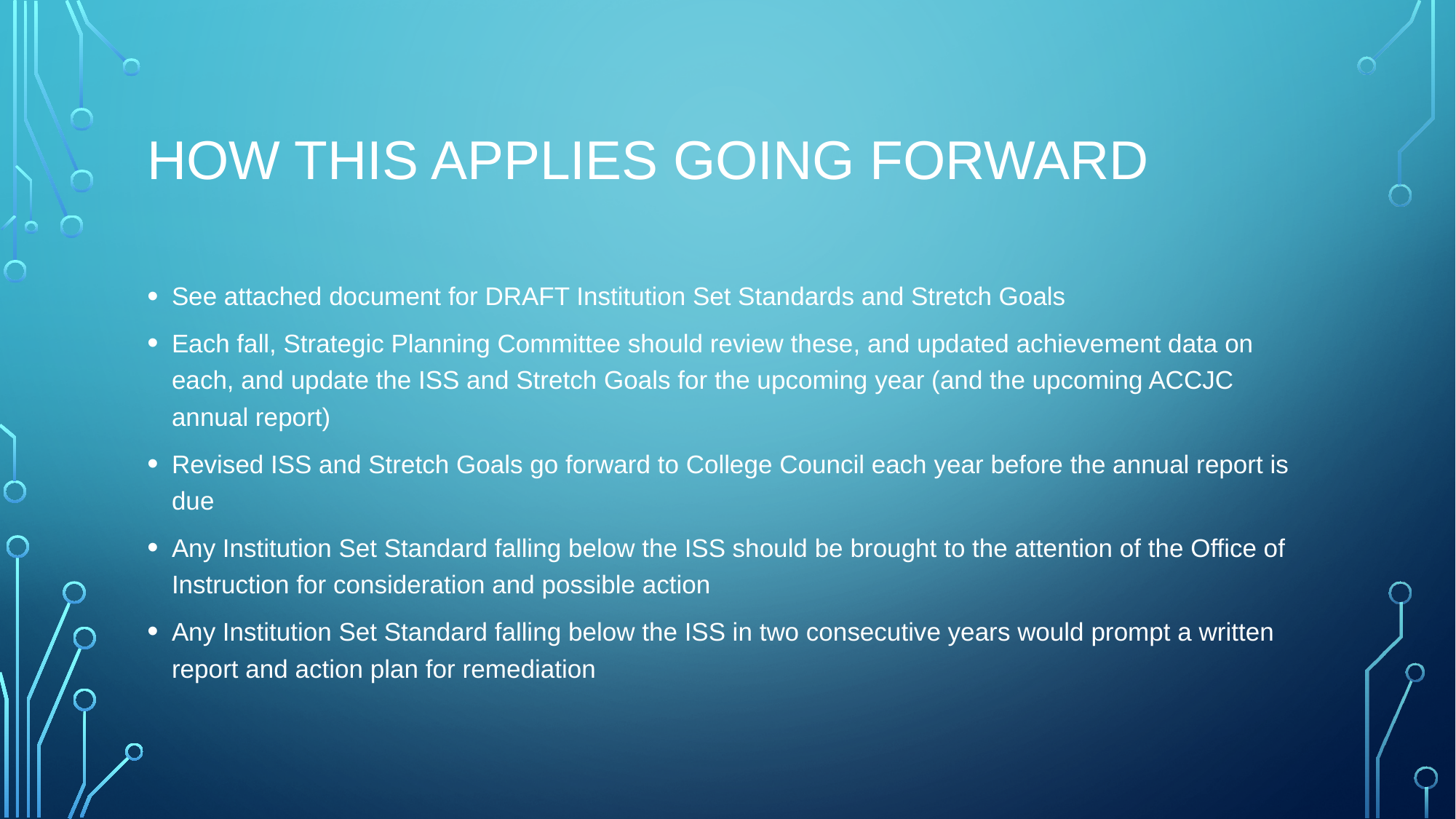

# How this applies going forward
See attached document for DRAFT Institution Set Standards and Stretch Goals
Each fall, Strategic Planning Committee should review these, and updated achievement data on each, and update the ISS and Stretch Goals for the upcoming year (and the upcoming ACCJC annual report)
Revised ISS and Stretch Goals go forward to College Council each year before the annual report is due
Any Institution Set Standard falling below the ISS should be brought to the attention of the Office of Instruction for consideration and possible action
Any Institution Set Standard falling below the ISS in two consecutive years would prompt a written report and action plan for remediation